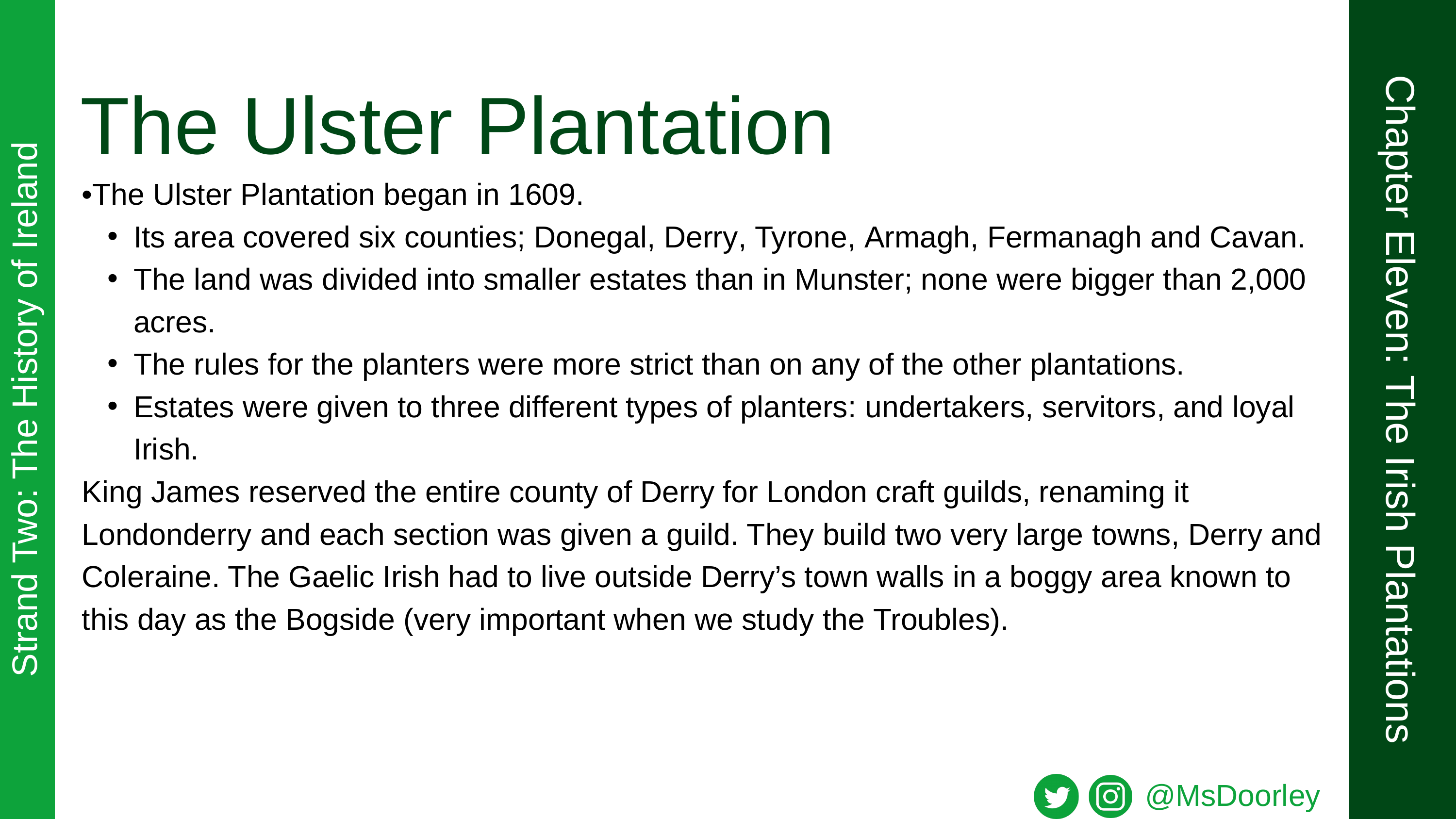

The Ulster Plantation
•The Ulster Plantation began in 1609.
Its area covered six counties; Donegal, Derry, Tyrone, Armagh, Fermanagh and Cavan.
The land was divided into smaller estates than in Munster; none were bigger than 2,000 acres.
The rules for the planters were more strict than on any of the other plantations.
Estates were given to three different types of planters: undertakers, servitors, and loyal Irish.
King James reserved the entire county of Derry for London craft guilds, renaming it Londonderry and each section was given a guild. They build two very large towns, Derry and Coleraine. The Gaelic Irish had to live outside Derry’s town walls in a boggy area known to this day as the Bogside (very important when we study the Troubles).
Chapter Eleven: The Irish Plantations
Strand Two: The History of Ireland

@MsDoorley